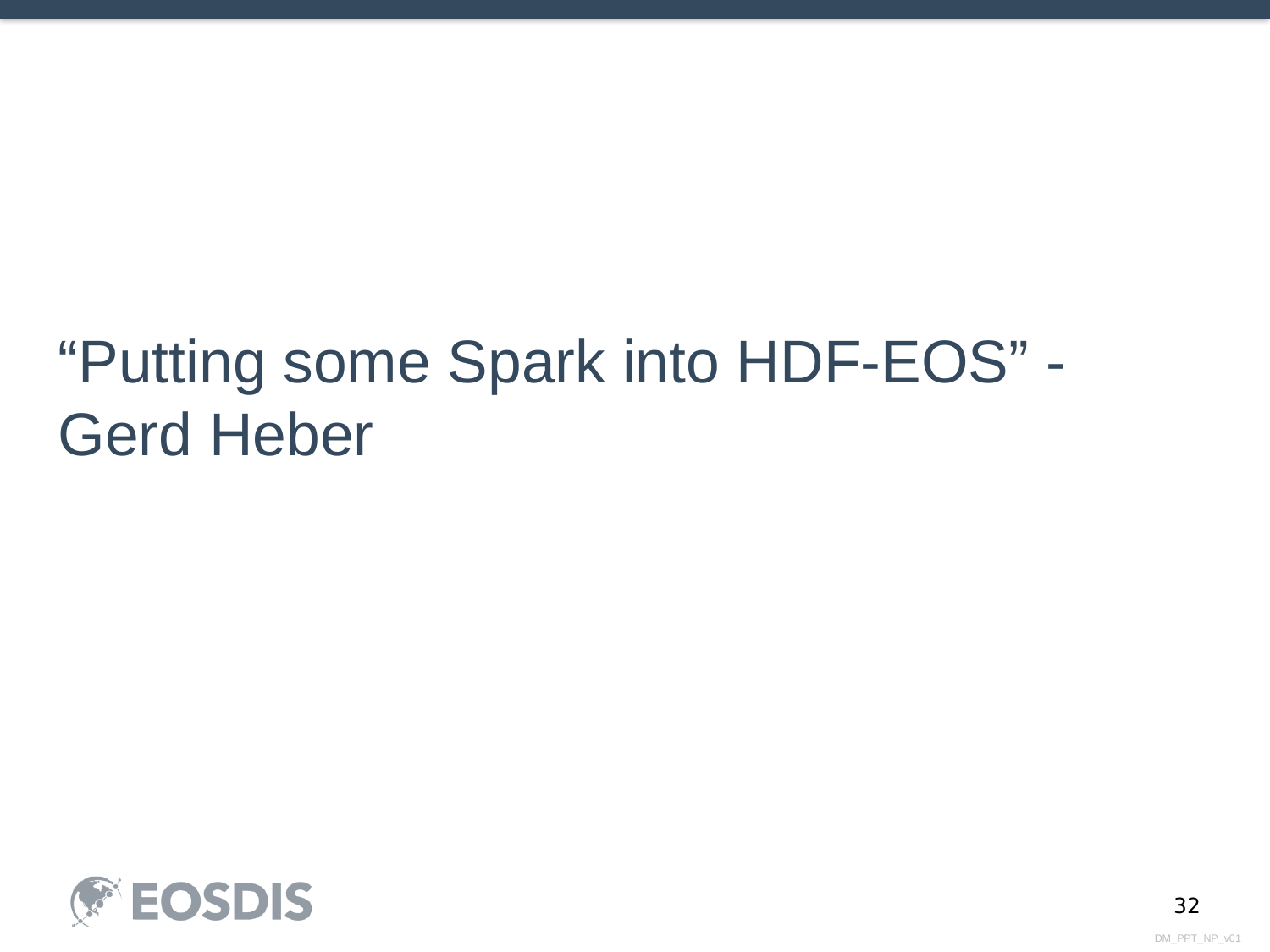

# “Putting some Spark into HDF-EOS” - Gerd Heber